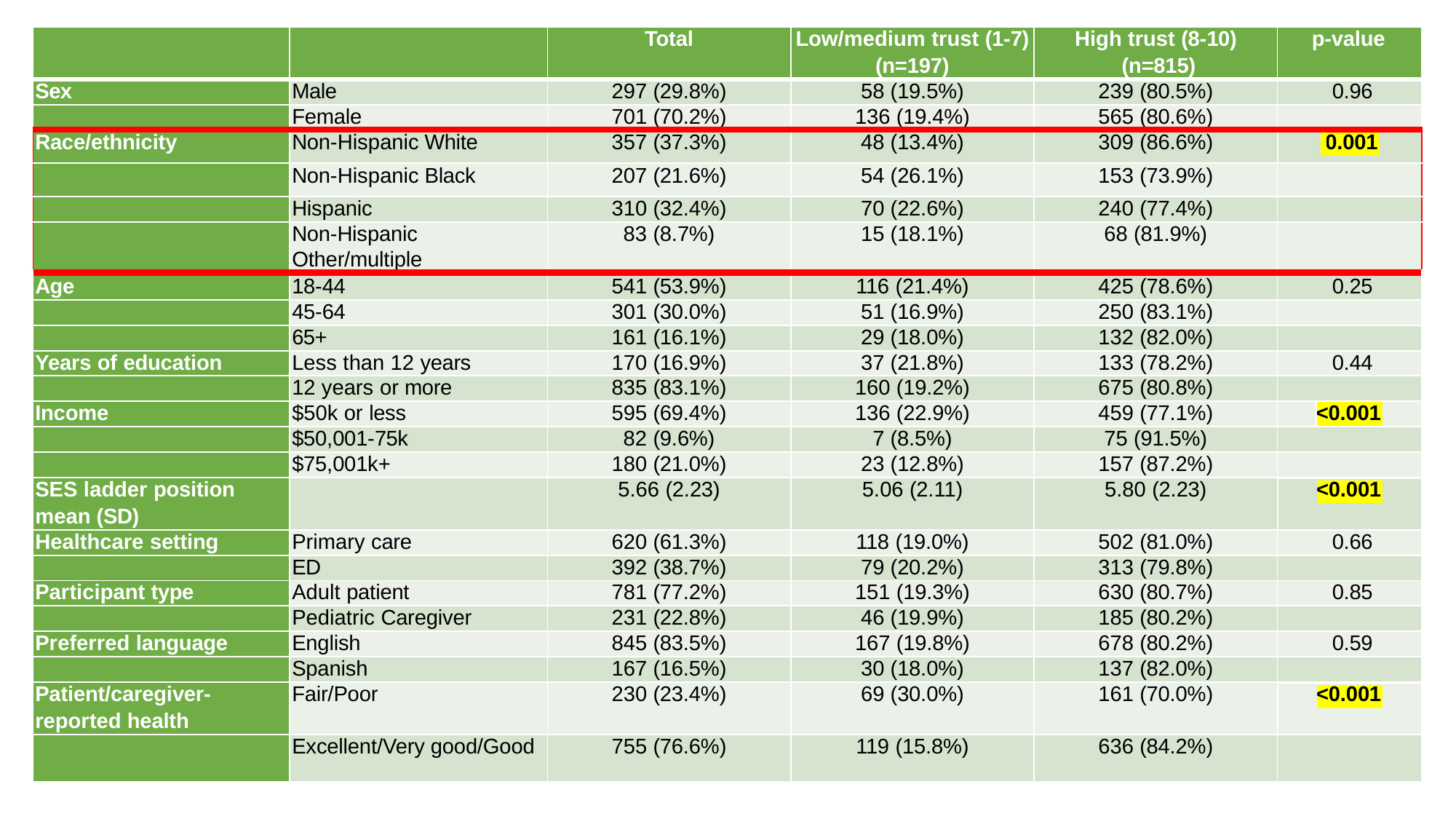

|  |  | Total | Low/medium trust (1-7) (n=197) | High trust (8-10) (n=815) | p-value |  |  |
| --- | --- | --- | --- | --- | --- | --- | --- |
| Sex | Male | 297 (29.8%) | 58 (19.5%) | 239 (80.5%) | 0.96 |  |  |
|  | Female | 701 (70.2%) | 136 (19.4%) | 565 (80.6%) |  |  |  |
| Race/ethnicity | Non-Hispanic White | 357 (37.3%) | 48 (13.4%) | 309 (86.6%) | 0.001 |  |  |
|  | Non-Hispanic Black | 207 (21.6%) | 54 (26.1%) | 153 (73.9%) |  |  |  |
|  | Hispanic | 310 (32.4%) | 70 (22.6%) | 240 (77.4%) |  |  |  |
|  | Non-Hispanic Other/multiple | 83 (8.7%) | 15 (18.1%) | 68 (81.9%) |  |  |  |
| Age | 18-44 | 541 (53.9%) | 116 (21.4%) | 425 (78.6%) | 0.25 |  |  |
|  | 45-64 | 301 (30.0%) | 51 (16.9%) | 250 (83.1%) |  |  |  |
|  | 65+ | 161 (16.1%) | 29 (18.0%) | 132 (82.0%) |  |  |  |
| Years of education | Less than 12 years | 170 (16.9%) | 37 (21.8%) | 133 (78.2%) | 0.44 |  |  |
|  | 12 years or more | 835 (83.1%) | 160 (19.2%) | 675 (80.8%) |  |  |  |
| Income | $50k or less | 595 (69.4%) | 136 (22.9%) | 459 (77.1%) |  | <0.001 |  |
|  | $50,001-75k | 82 (9.6%) | 7 (8.5%) | 75 (91.5%) |  |  |  |
|  | $75,001k+ | 180 (21.0%) | 23 (12.8%) | 157 (87.2%) |  |  |  |
| SES ladder position mean (SD) |  | 5.66 (2.23) | 5.06 (2.11) | 5.80 (2.23) | <0.001 |  |  |
| Healthcare setting | Primary care | 620 (61.3%) | 118 (19.0%) | 502 (81.0%) | 0.66 |  |  |
|  | ED | 392 (38.7%) | 79 (20.2%) | 313 (79.8%) |  |  |  |
| Participant type | Adult patient | 781 (77.2%) | 151 (19.3%) | 630 (80.7%) | 0.85 |  |  |
|  | Pediatric Caregiver | 231 (22.8%) | 46 (19.9%) | 185 (80.2%) |  |  |  |
| Preferred language | English | 845 (83.5%) | 167 (19.8%) | 678 (80.2%) | 0.59 |  |  |
|  | Spanish | 167 (16.5%) | 30 (18.0%) | 137 (82.0%) |  |  |  |
| Patient/caregiver- reported health | Fair/Poor | 230 (23.4%) | 69 (30.0%) | 161 (70.0%) | <0.001 |  |  |
|  | Excellent/Very good/Good | 755 (76.6%) | 119 (15.8%) | 636 (84.2%) |  |  |  |